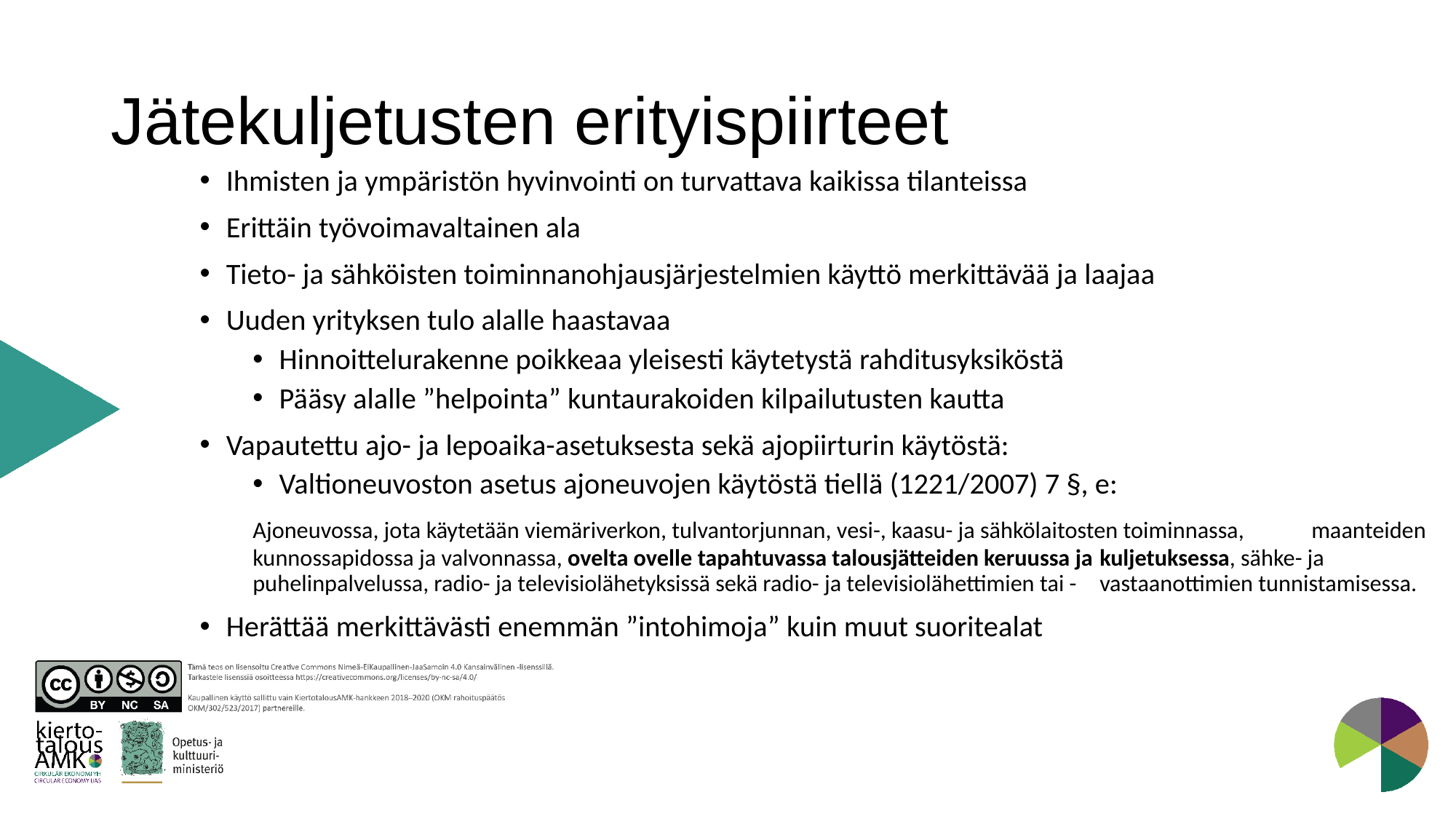

# Jätekuljetusten erityispiirteet
Ihmisten ja ympäristön hyvinvointi on turvattava kaikissa tilanteissa
Erittäin työvoimavaltainen ala
Tieto- ja sähköisten toiminnanohjausjärjestelmien käyttö merkittävää ja laajaa
Uuden yrityksen tulo alalle haastavaa
Hinnoittelurakenne poikkeaa yleisesti käytetystä rahditusyksiköstä
Pääsy alalle ”helpointa” kuntaurakoiden kilpailutusten kautta
Vapautettu ajo- ja lepoaika-asetuksesta sekä ajopiirturin käytöstä:
Valtioneuvoston asetus ajoneuvojen käytöstä tiellä (1221/2007) 7 §, e:
	Ajoneuvossa, jota käytetään viemäriverkon, tulvantorjunnan, vesi-, kaasu- ja sähkölaitosten toiminnassa, 	maanteiden kunnossapidossa ja valvonnassa, ovelta ovelle tapahtuvassa talousjätteiden keruussa ja 	kuljetuksessa, sähke- ja puhelinpalvelussa, radio- ja televisiolähetyksissä sekä radio- ja televisiolähettimien tai -	vastaanottimien tunnistamisessa.
Herättää merkittävästi enemmän ”intohimoja” kuin muut suoritealat